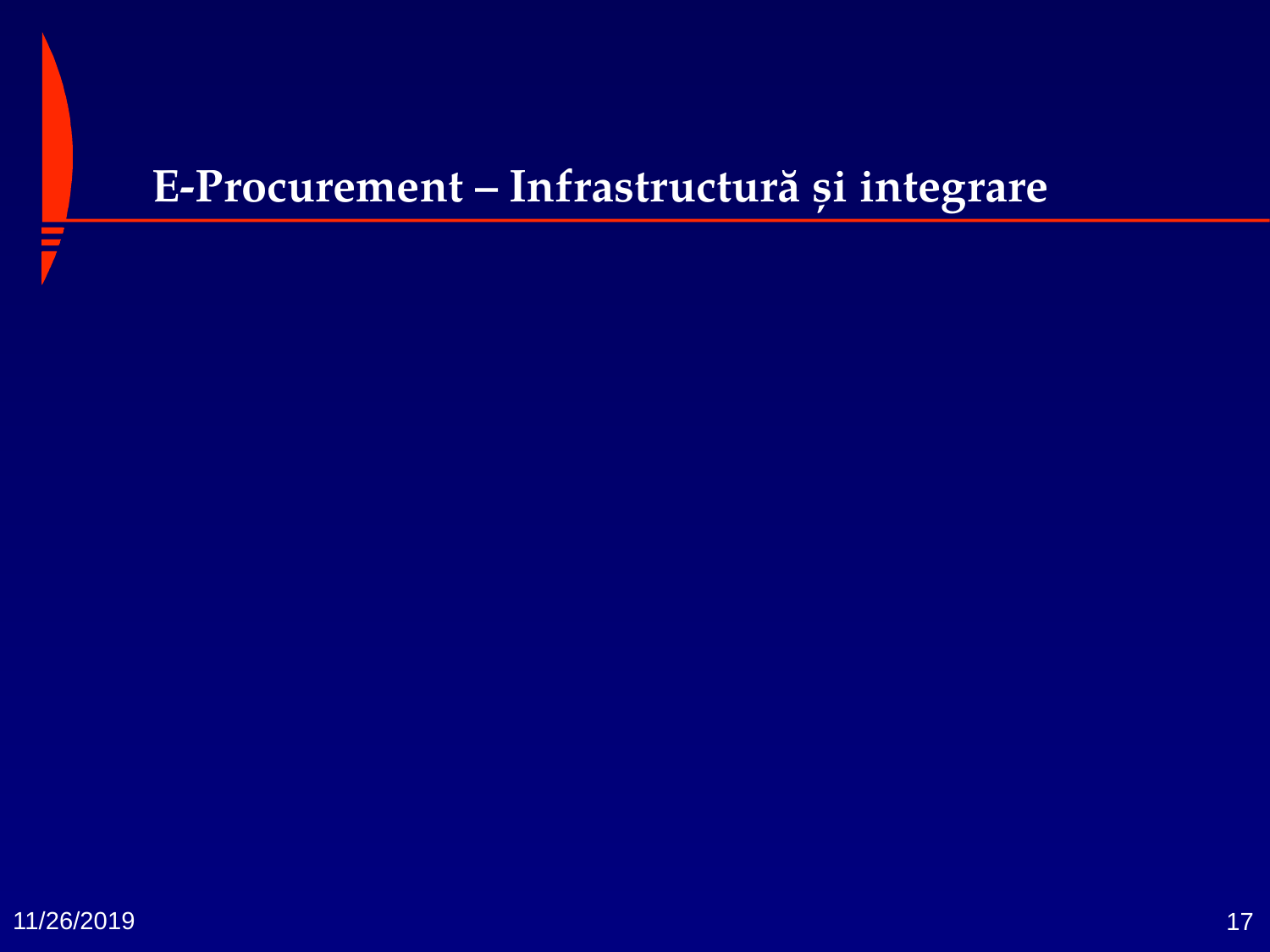

# E-Procurement – Infrastructură şi integrare

Electronic data interchange (EDI)
	Transfer electronic al unor documente de afaceri special formatate (facturi, ordine de vânzare, de plată, confirmări, etc.)

Reţele Value-Added Networks (VANs)
	Reţele private, administrare de terţi ce oferă servicii de comunicare şi securitate serviciilor deja existente; folosite pentru implementarea sistemelor tradiţionale EDI

EDI bazat pe Internet (Web)
	Comunicaţii EDI ce folosesc Internetul şi sunt folosite de către multe companii, inclusiv IMM-uri

11/26/2019
17